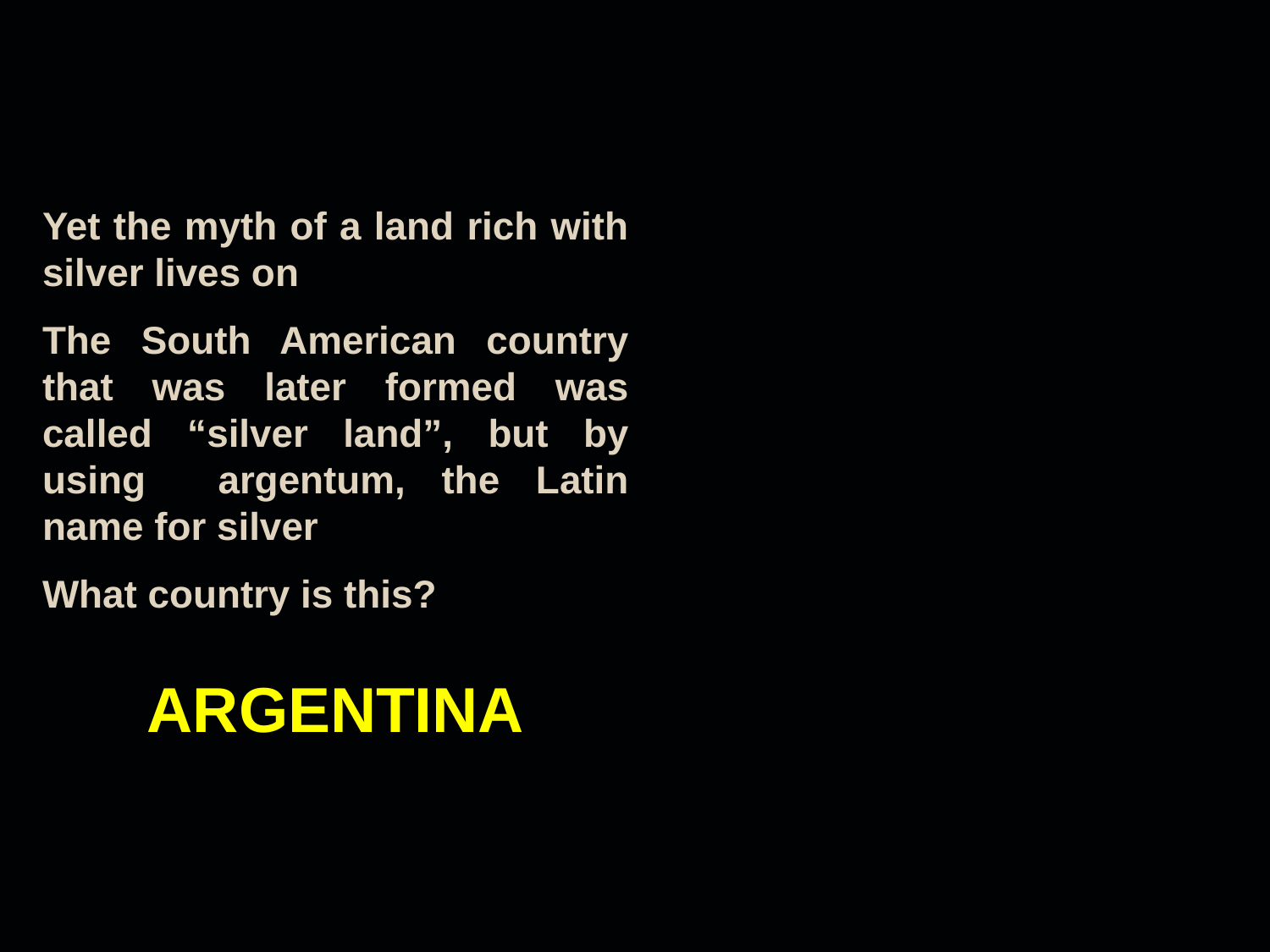

Yet the myth of a land rich with silver lives on
The South American country that was later formed was called “silver land”, but by using  argentum, the Latin name for silver
What country is this?
ARGENTINA